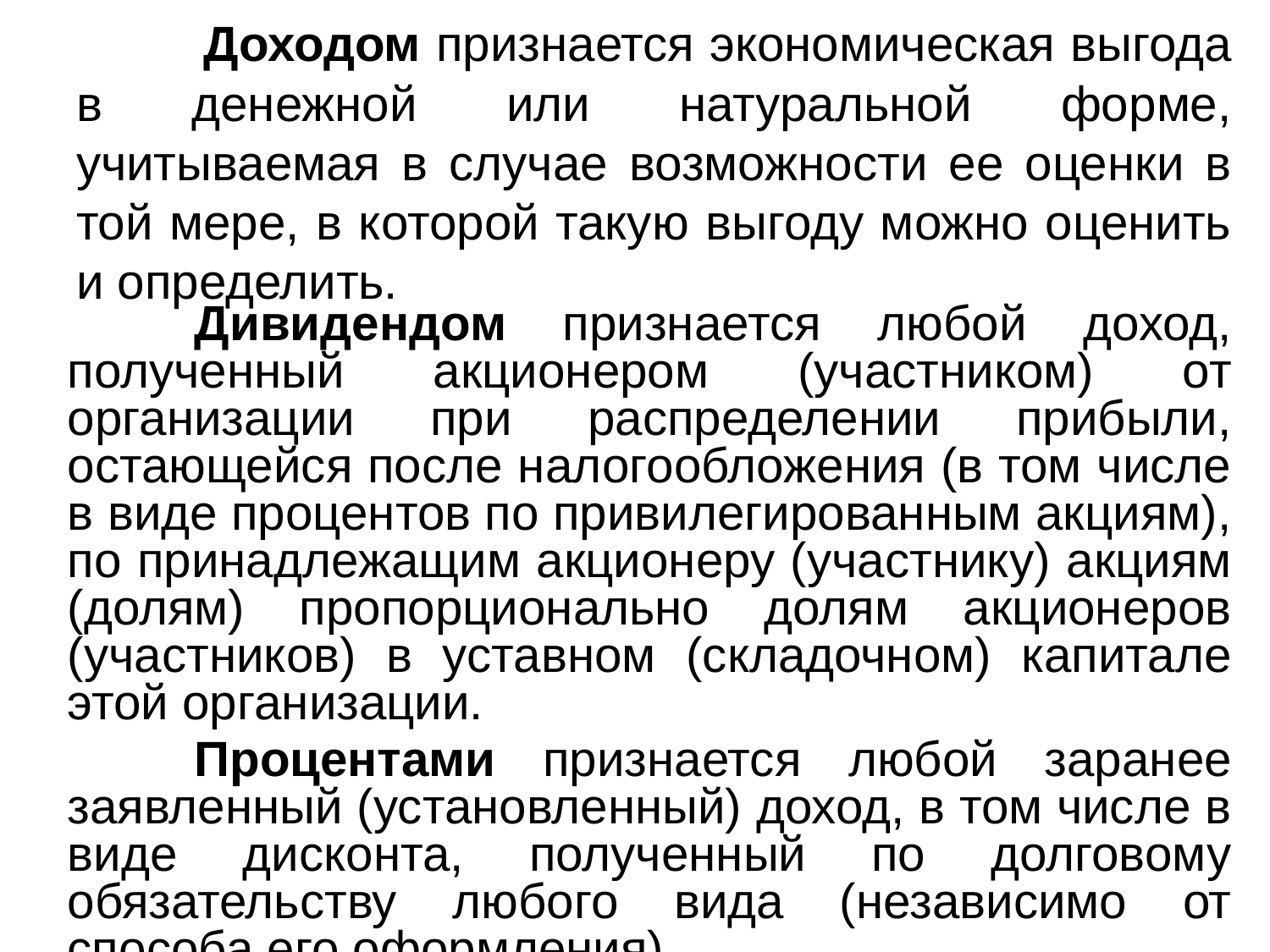

# Доходом признается экономическая выгода в денежной или натуральной форме, учитываемая в случае возможности ее оценки в той мере, в которой такую выгоду можно оценить и определить.
	Дивидендом признается любой доход, полученный акционером (участником) от организации при распределении прибыли, остающейся после налогообложения (в том числе в виде процентов по привилегированным акциям), по принадлежащим акционеру (участнику) акциям (долям) пропорционально долям акционеров (участников) в уставном (складочном) капитале этой организации.
	Процентами признается любой заранее заявленный (установленный) доход, в том числе в виде дисконта, полученный по долговому обязательству любого вида (независимо от способа его оформления).